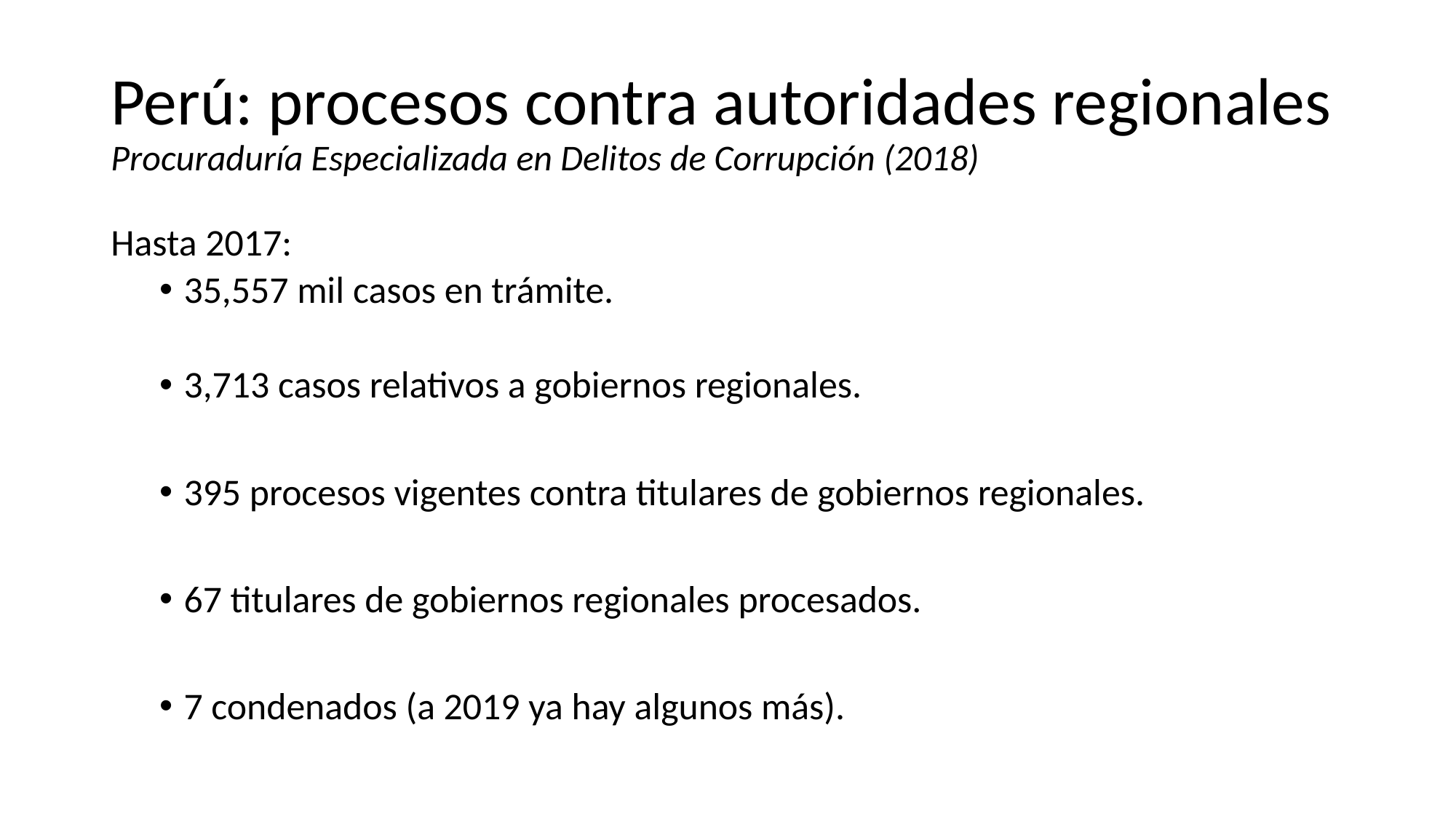

# Perú: procesos contra autoridades regionales Procuraduría Especializada en Delitos de Corrupción (2018)
Hasta 2017:
35,557 mil casos en trámite.

3,713 casos relativos a gobiernos regionales.

395 procesos vigentes contra titulares de gobiernos regionales.

67 titulares de gobiernos regionales procesados.

7 condenados (a 2019 ya hay algunos más).